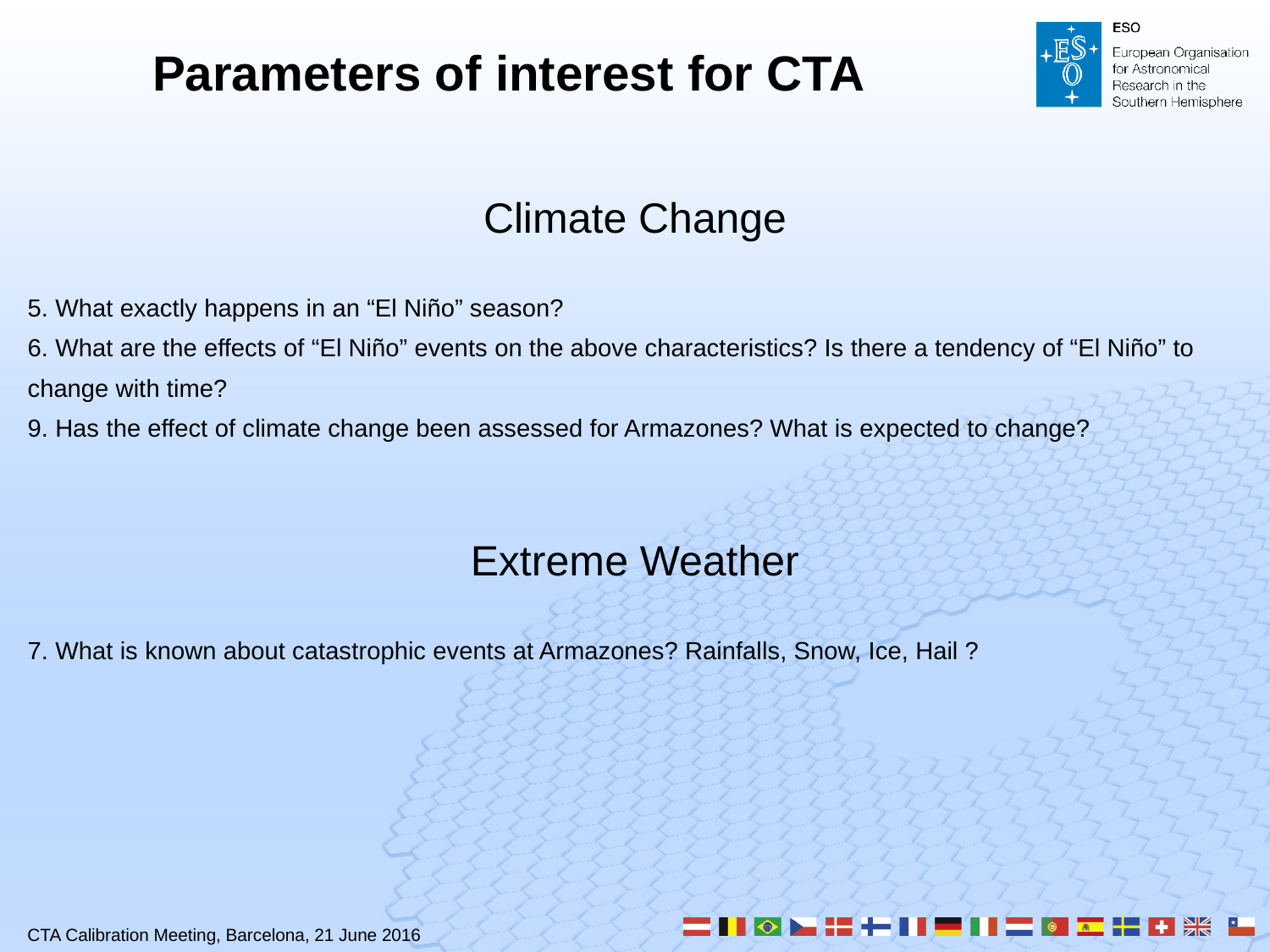

# Parameters of interest for CTA

Climate Change

5. What exactly happens in an “El Niño” season?
6. What are the effects of “El Niño” events on the above characteristics? Is there a tendency of “El Niño” to
change with time?
9. Has the effect of climate change been assessed for Armazones? What is expected to change?

Extreme Weather

7. What is known about catastrophic events at Armazones? Rainfalls, Snow, Ice, Hail ?